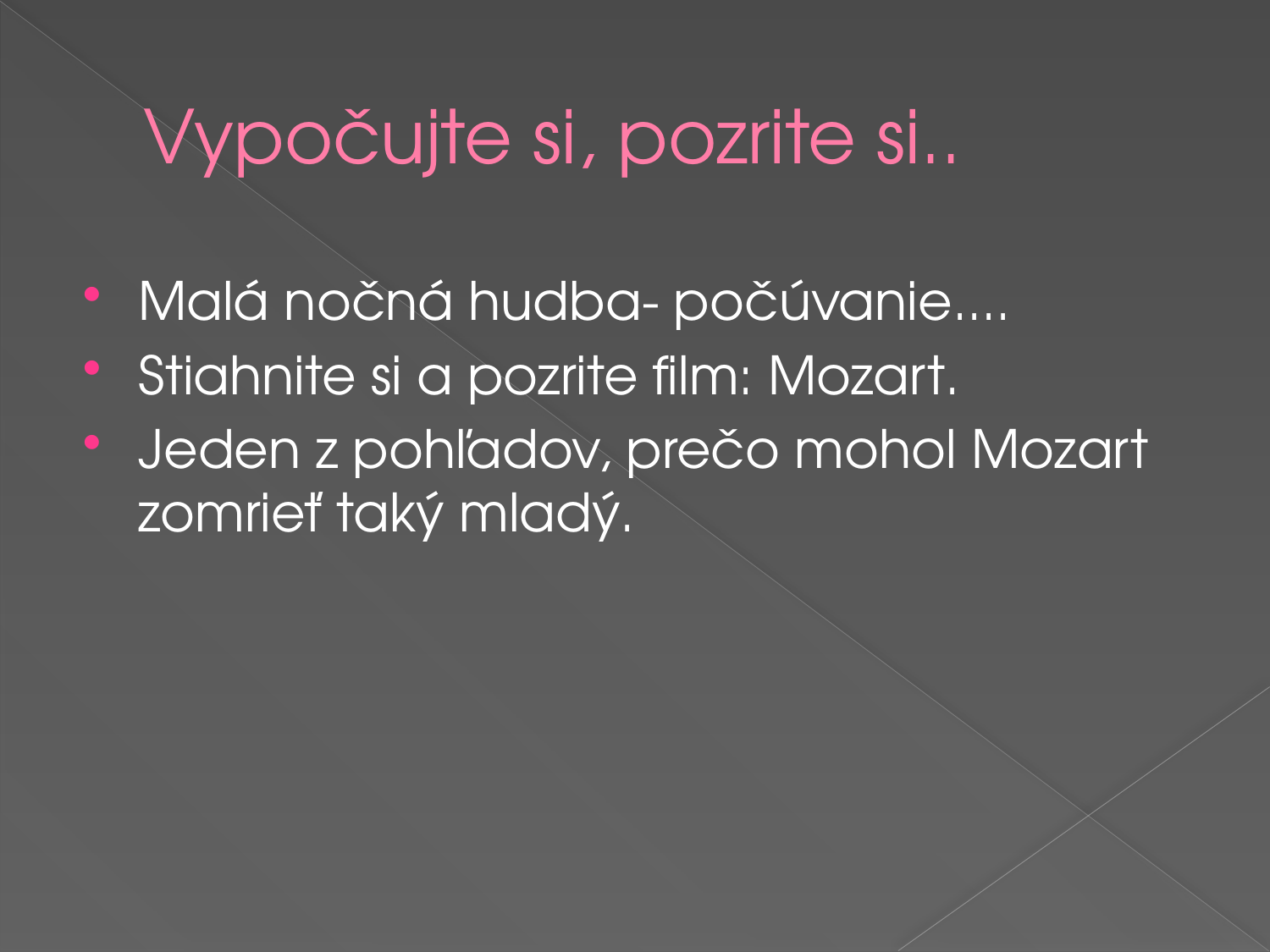

# Vypočujte si, pozrite si..
Malá nočná hudba- počúvanie....
Stiahnite si a pozrite film: Mozart.
Jeden z pohľadov, prečo mohol Mozart zomrieť taký mladý.